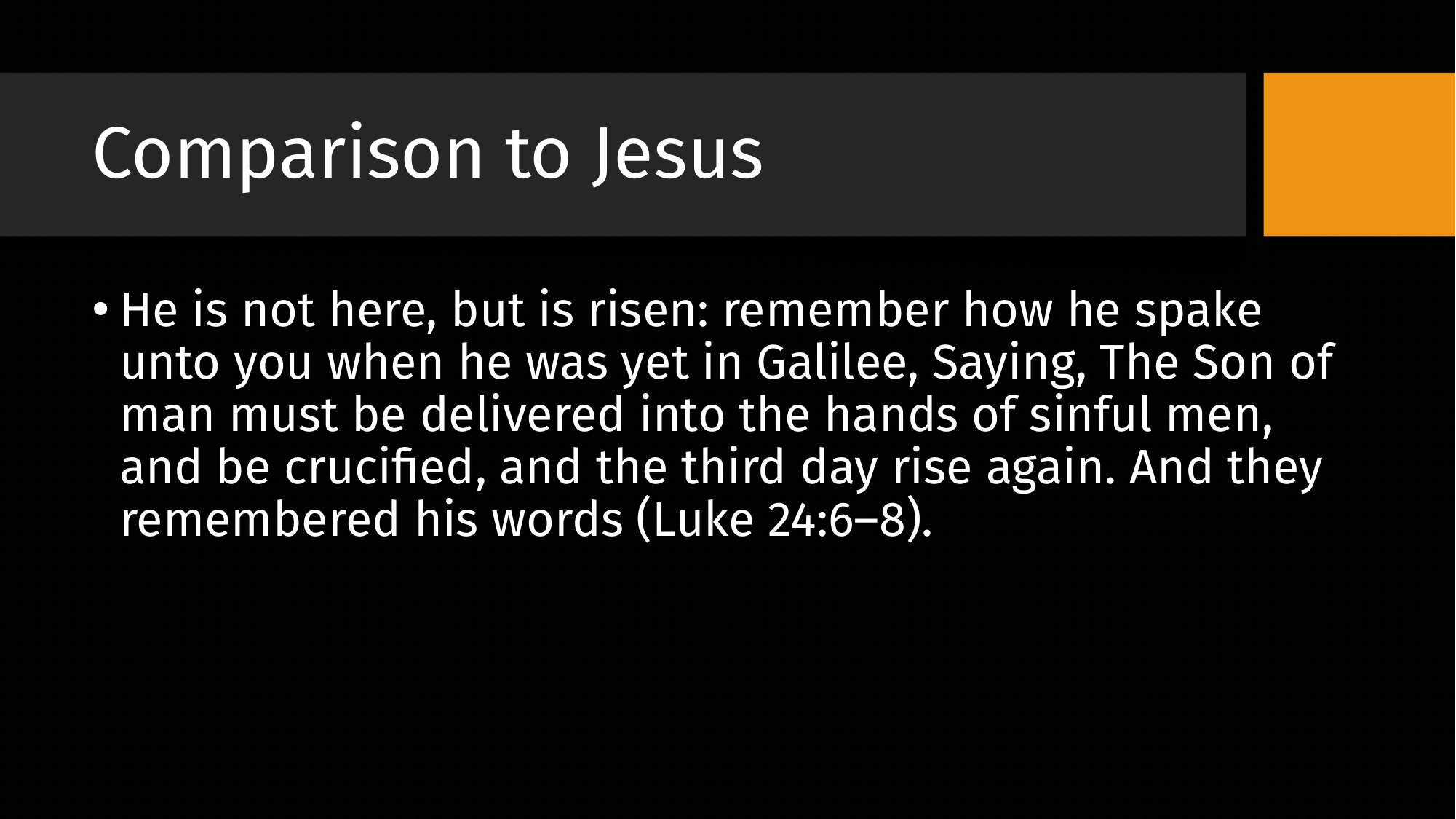

# Comparison to Jesus
He is not here, but is risen: remember how he spake unto you when he was yet in Galilee, Saying, The Son of man must be delivered into the hands of sinful men, and be crucified, and the third day rise again. And they remembered his words (Luke 24:6–8).